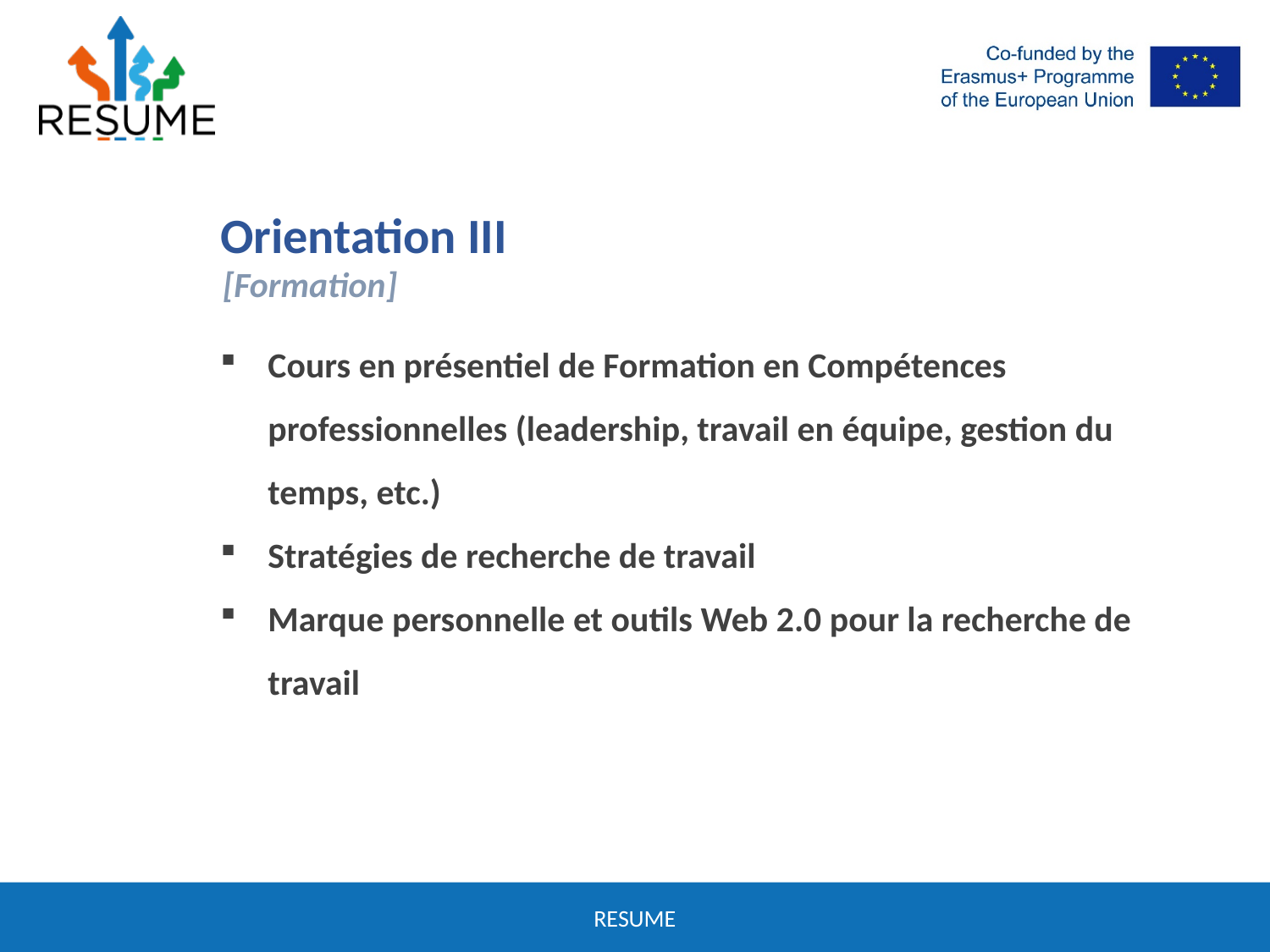

Orientation III
[Formation]
Cours en présentiel de Formation en Compétences professionnelles (leadership, travail en équipe, gestion du temps, etc.)
Stratégies de recherche de travail
Marque personnelle et outils Web 2.0 pour la recherche de travail